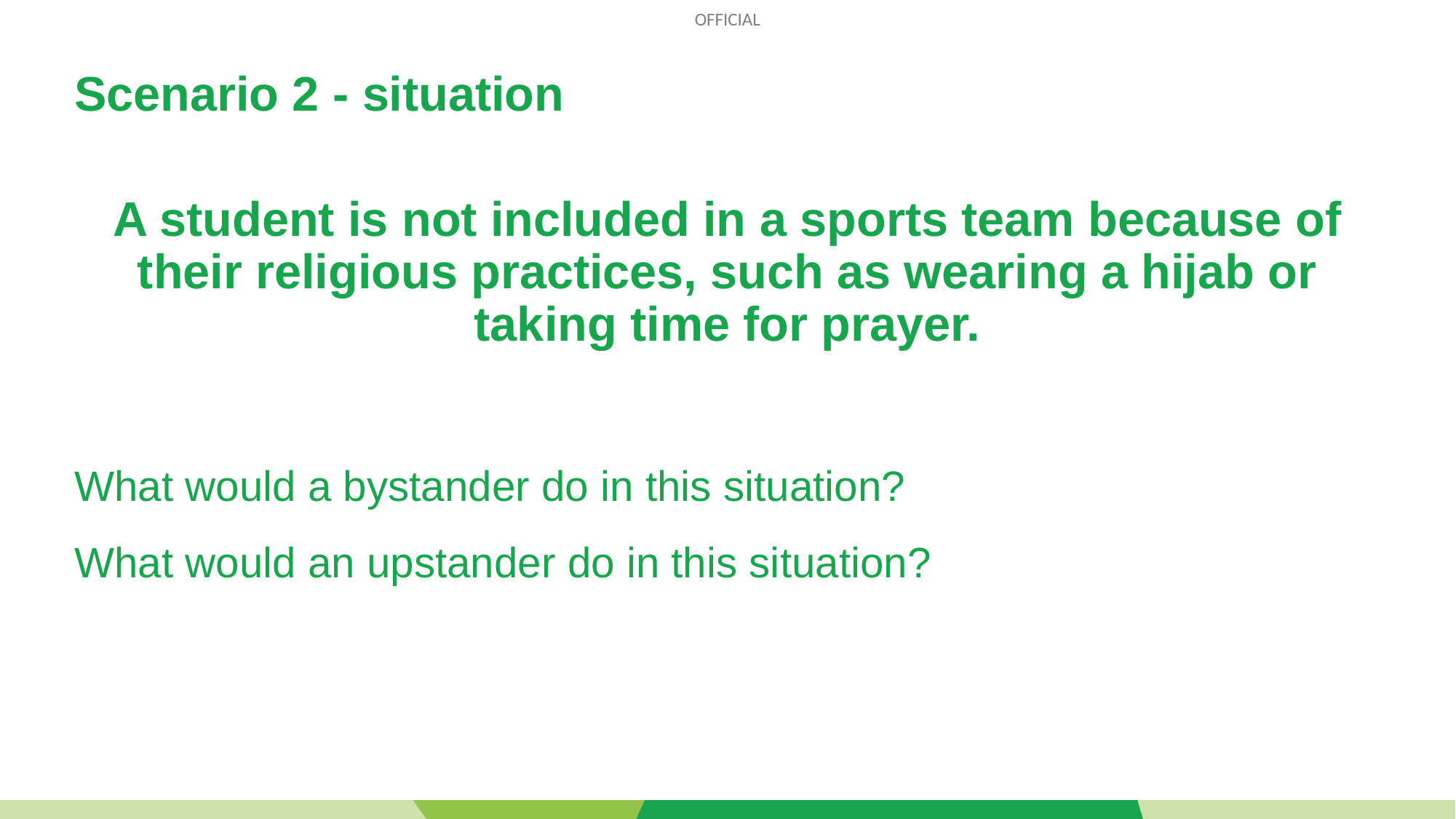

# Scenario 2 - situation
A student is not included in a sports team because of their religious practices, such as wearing a hijab or taking time for prayer.

What would a bystander do in this situation?
What would an upstander do in this situation?